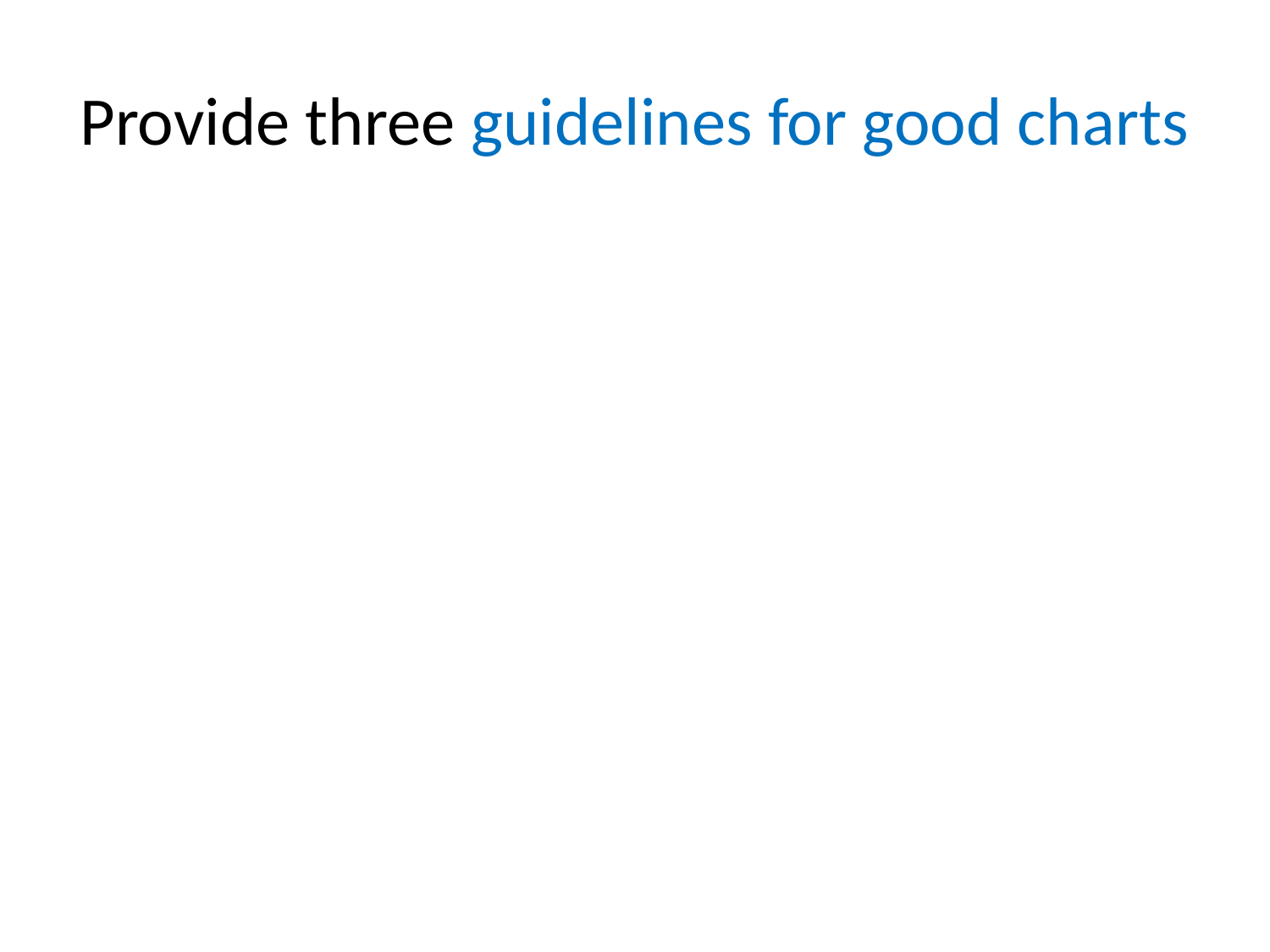

# Provide three guidelines for good charts